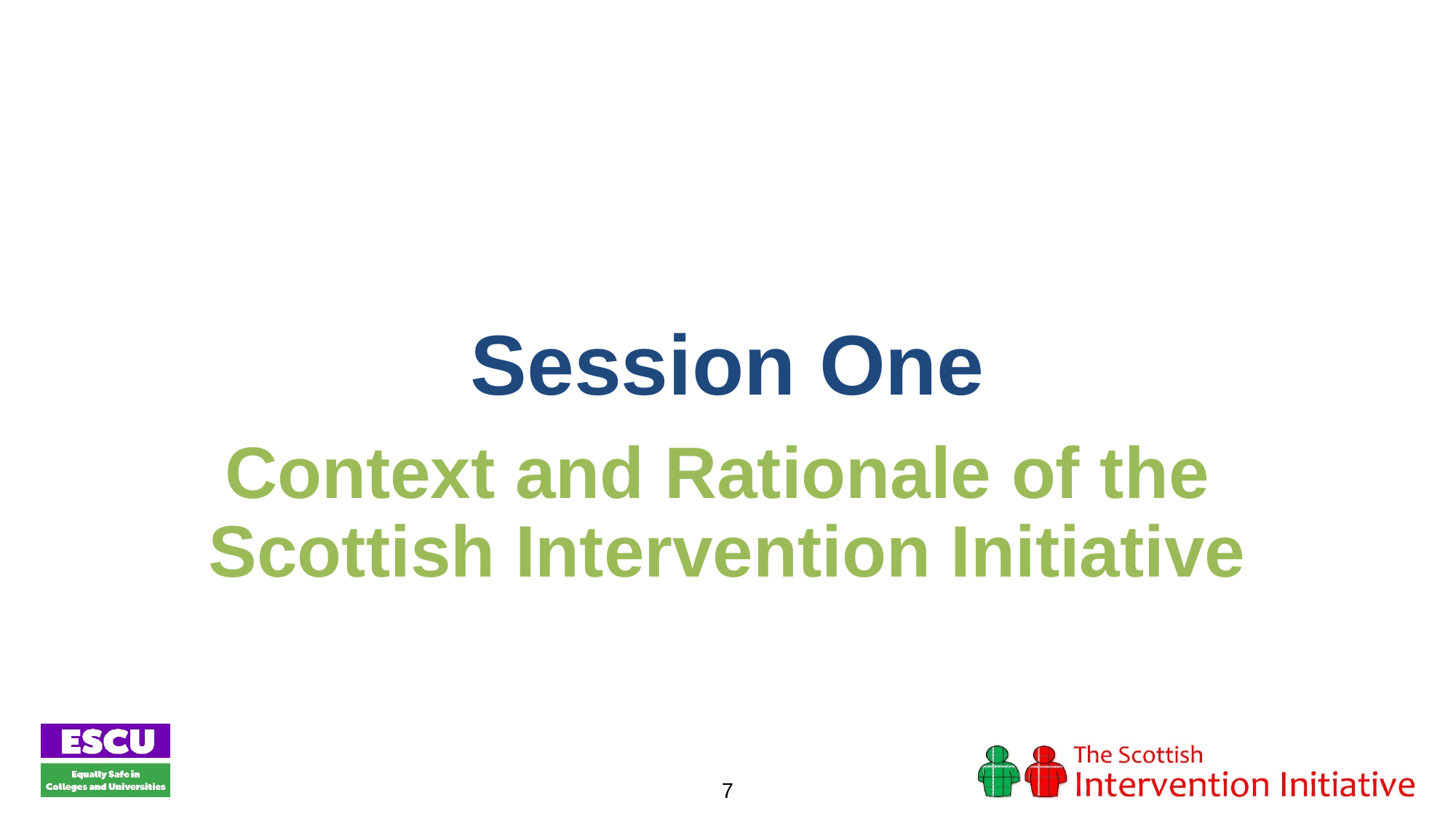

# Session One
Context and Rationale of the
Scottish Intervention Initiative